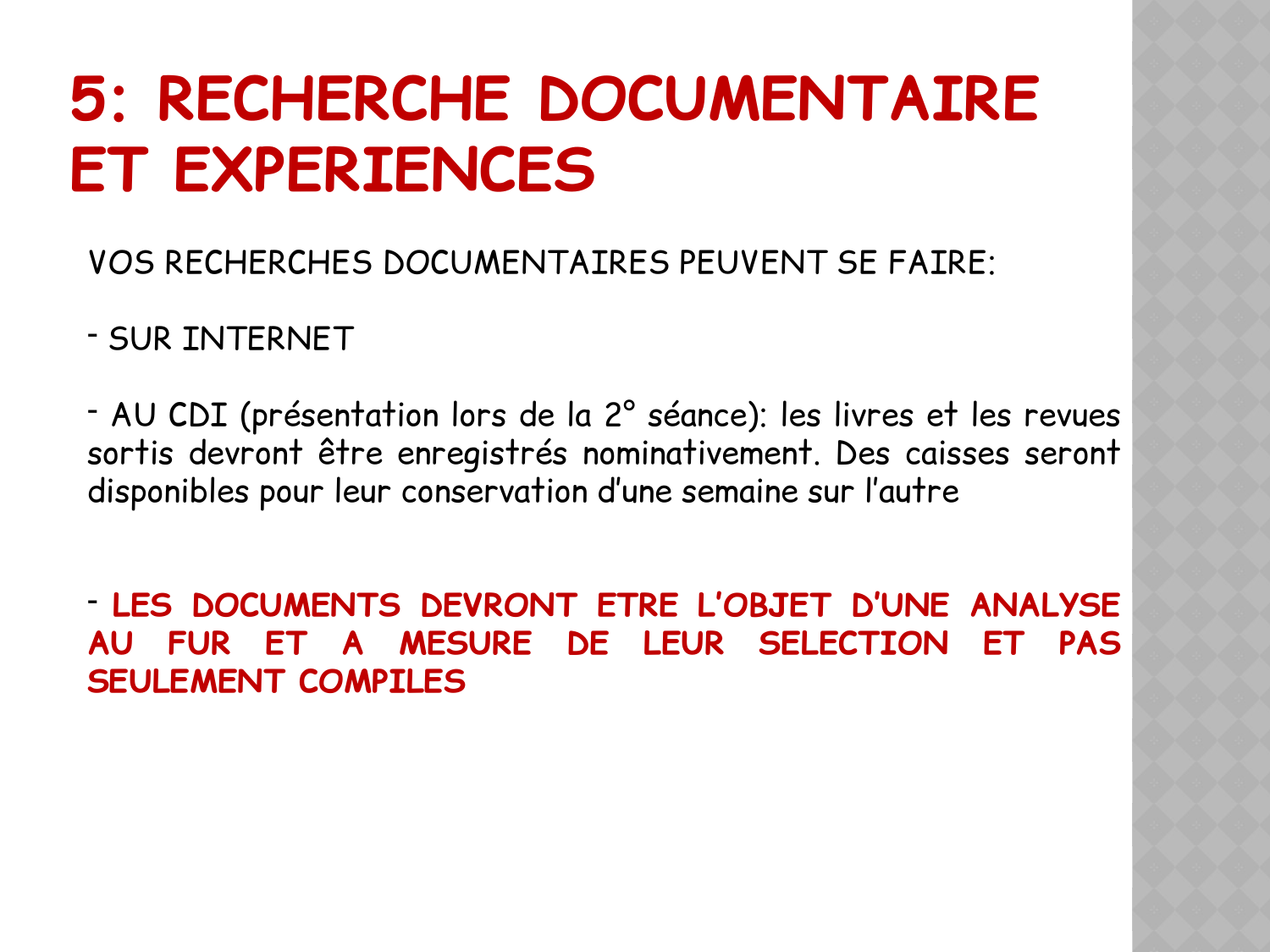

# 5: RECHERCHE DOCUMENTAIRE ET EXPERIENCES
VOS RECHERCHES DOCUMENTAIRES PEUVENT SE FAIRE:

 SUR INTERNET

 AU CDI (présentation lors de la 2° séance): les livres et les revues sortis devront être enregistrés nominativement. Des caisses seront disponibles pour leur conservation d’une semaine sur l’autre

 LES DOCUMENTS DEVRONT ETRE L’OBJET D’UNE ANALYSE AU FUR ET A MESURE DE LEUR SELECTION ET PAS SEULEMENT COMPILES